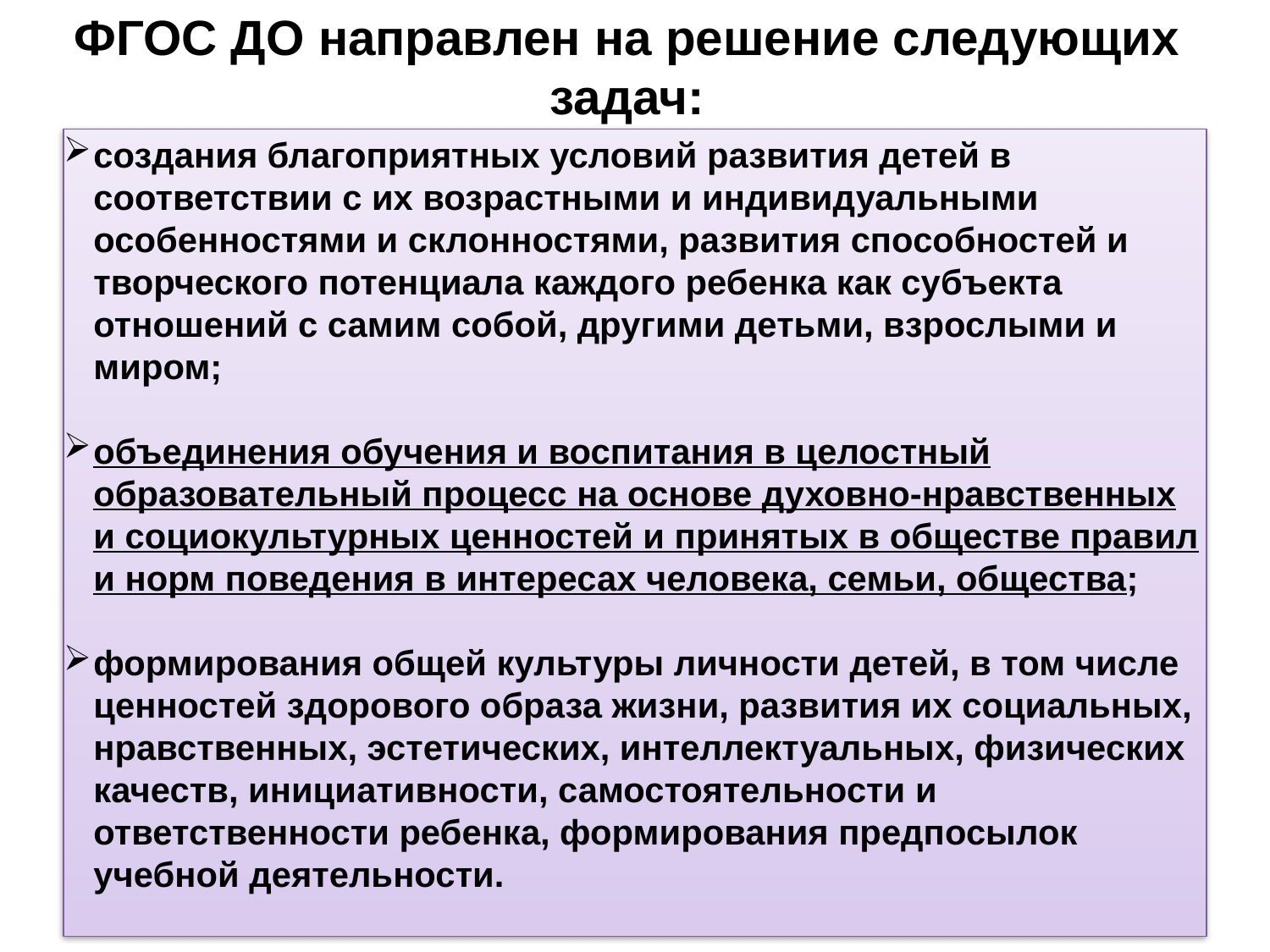

# ФГОС ДО направлен на решение следующих задач:
создания благоприятных условий развития детей в соответствии с их возрастными и индивидуальными особенностями и склонностями, развития способностей и творческого потенциала каждого ребенка как субъекта отношений с самим собой, другими детьми, взрослыми и миром;

объединения обучения и воспитания в целостный образовательный процесс на основе духовно-нравственных и социокультурных ценностей и принятых в обществе правил и норм поведения в интересах человека, семьи, общества;

формирования общей культуры личности детей, в том числе ценностей здорового образа жизни, развития их социальных, нравственных, эстетических, интеллектуальных, физических качеств, инициативности, самостоятельности и ответственности ребенка, формирования предпосылок учебной деятельности.